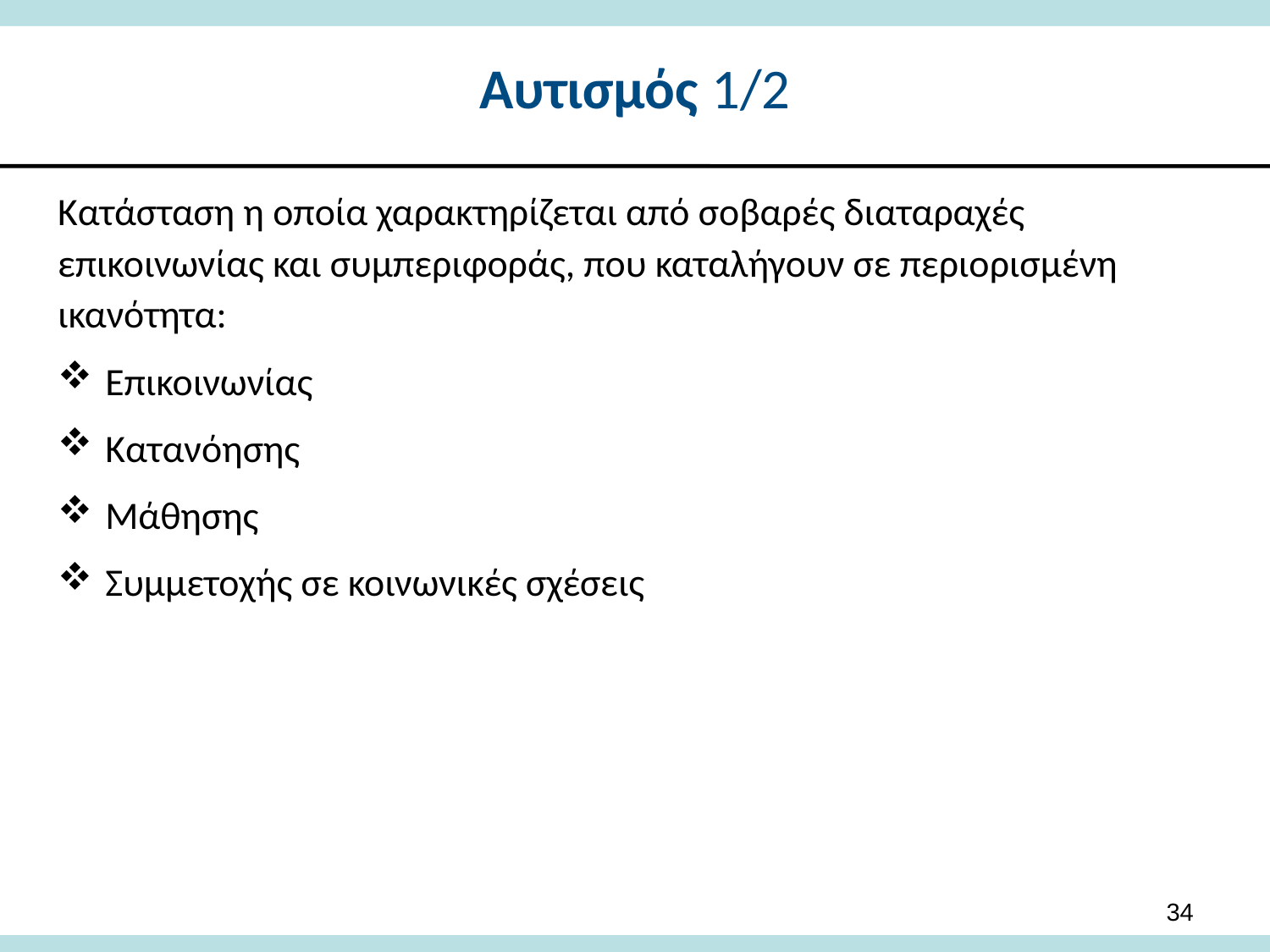

# Αυτισμός 1/2
Κατάσταση η οποία χαρακτηρίζεται από σοβαρές διαταραχές επικοινωνίας και συμπεριφοράς, που καταλήγουν σε περιορισμένη ικανότητα:
Επικοινωνίας
Κατανόησης
Μάθησης
Συμμετοχής σε κοινωνικές σχέσεις
34